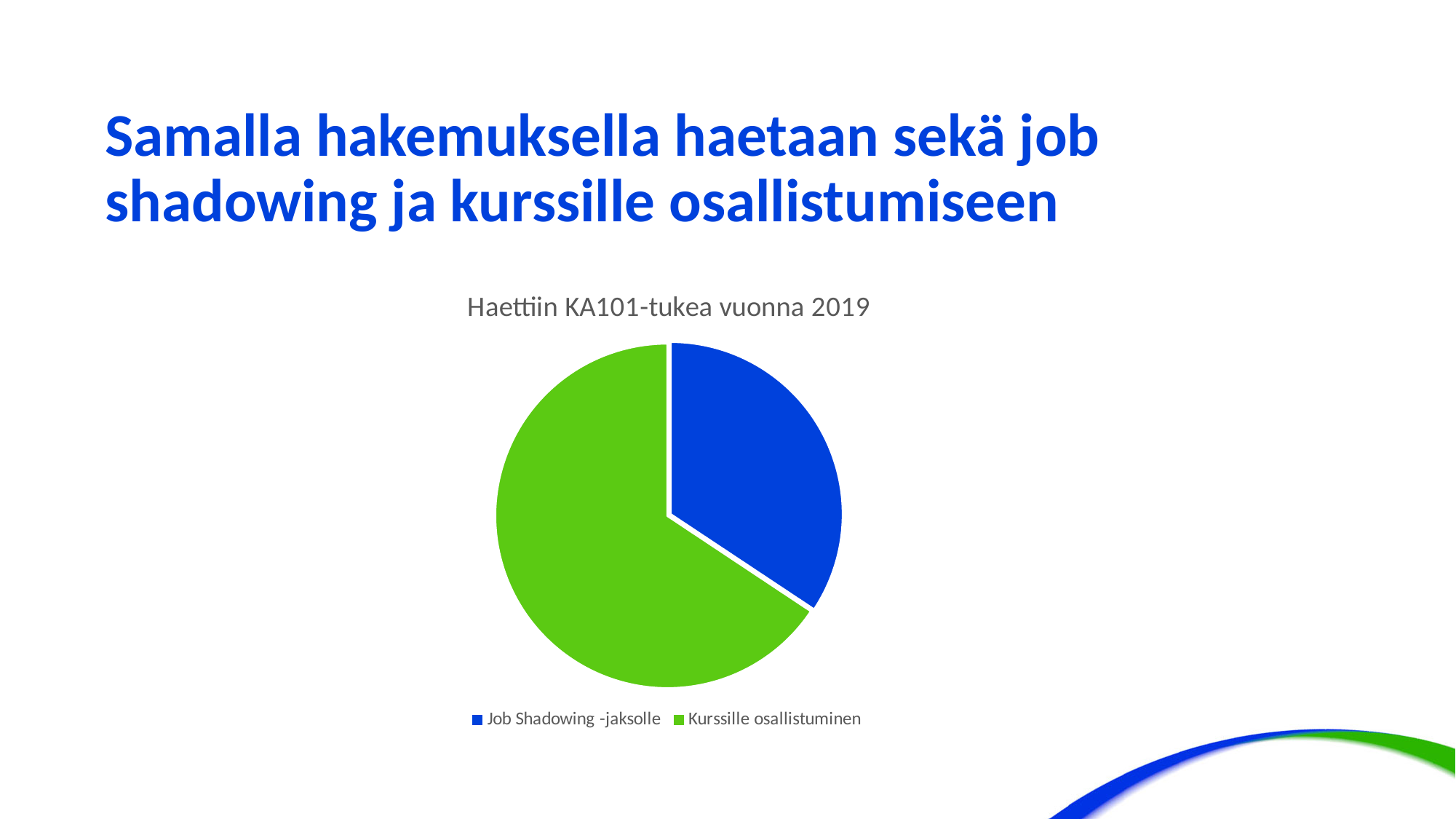

# Samalla hakemuksella haetaan sekä job shadowing ja kurssille osallistumiseen

### Chart:

| Category | Haettiin KA101-tukea vuonna 2019 |
|---|---|
| Job Shadowing -jaksolle | 543.0 |
| Kurssille osallistuminen  | 1039.0 |